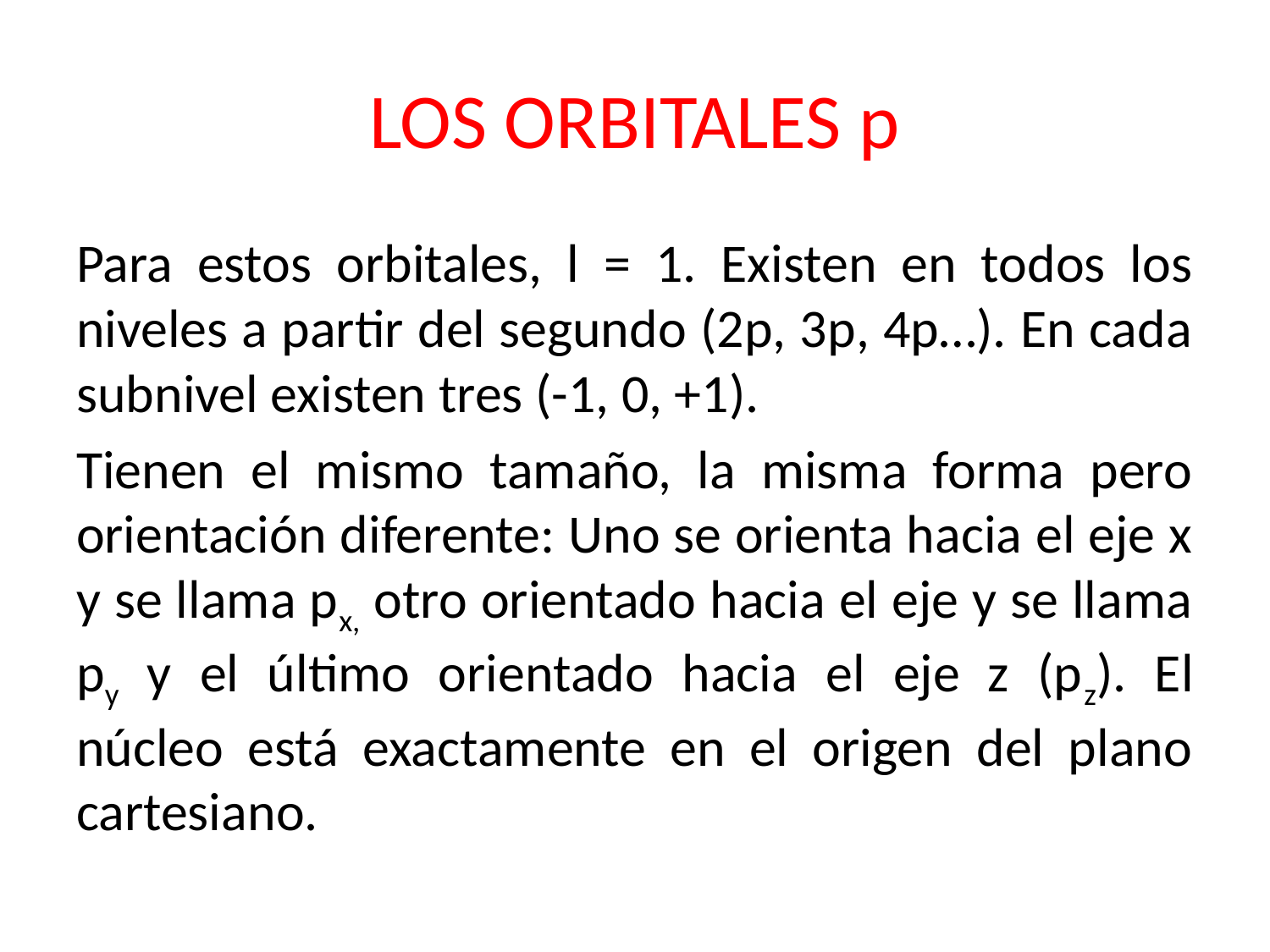

# LOS ORBITALES p
Para estos orbitales, l = 1. Existen en todos los niveles a partir del segundo (2p, 3p, 4p…). En cada subnivel existen tres (-1, 0, +1).
Tienen el mismo tamaño, la misma forma pero orientación diferente: Uno se orienta hacia el eje x y se llama px, otro orientado hacia el eje y se llama py y el último orientado hacia el eje z (pz). El núcleo está exactamente en el origen del plano cartesiano.